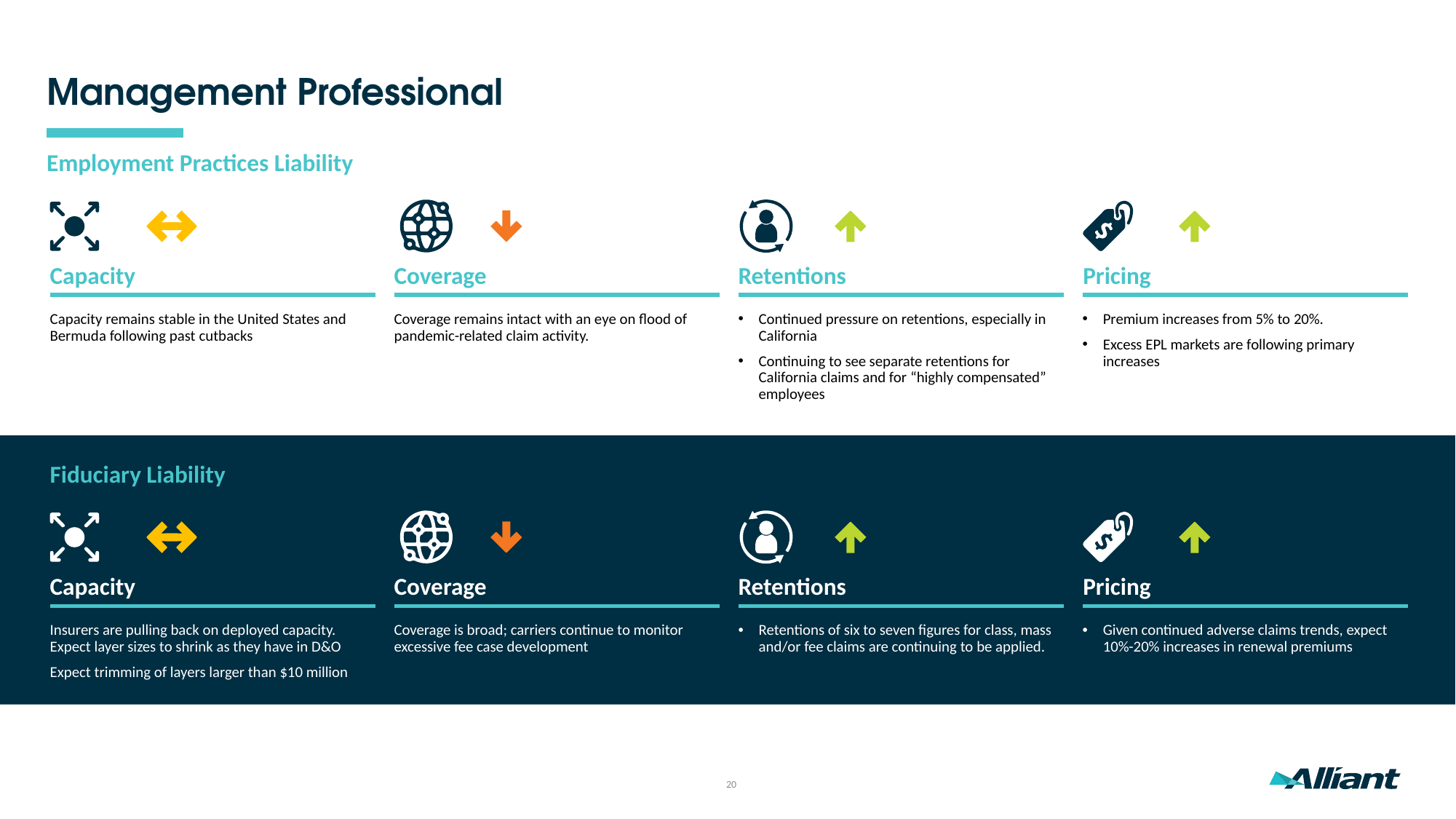

Management Professional
Employment Practices Liability

Capacity
Coverage
Retentions
Pricing
Capacity remains stable in the United States and Bermuda following past cutbacks
Coverage remains intact with an eye on flood of pandemic-related claim activity.
Continued pressure on retentions, especially in California
Continuing to see separate retentions for California claims and for “highly compensated” employees
Premium increases from 5% to 20%.
Excess EPL markets are following primary increases

Fiduciary Liability

Capacity
Coverage
Retentions
Pricing
Insurers are pulling back on deployed capacity. Expect layer sizes to shrink as they have in D&O
Expect trimming of layers larger than $10 million
Coverage is broad; carriers continue to monitor excessive fee case development
Retentions of six to seven figures for class, mass and/or fee claims are continuing to be applied.
Given continued adverse claims trends, expect 10%-20% increases in renewal premiums
20